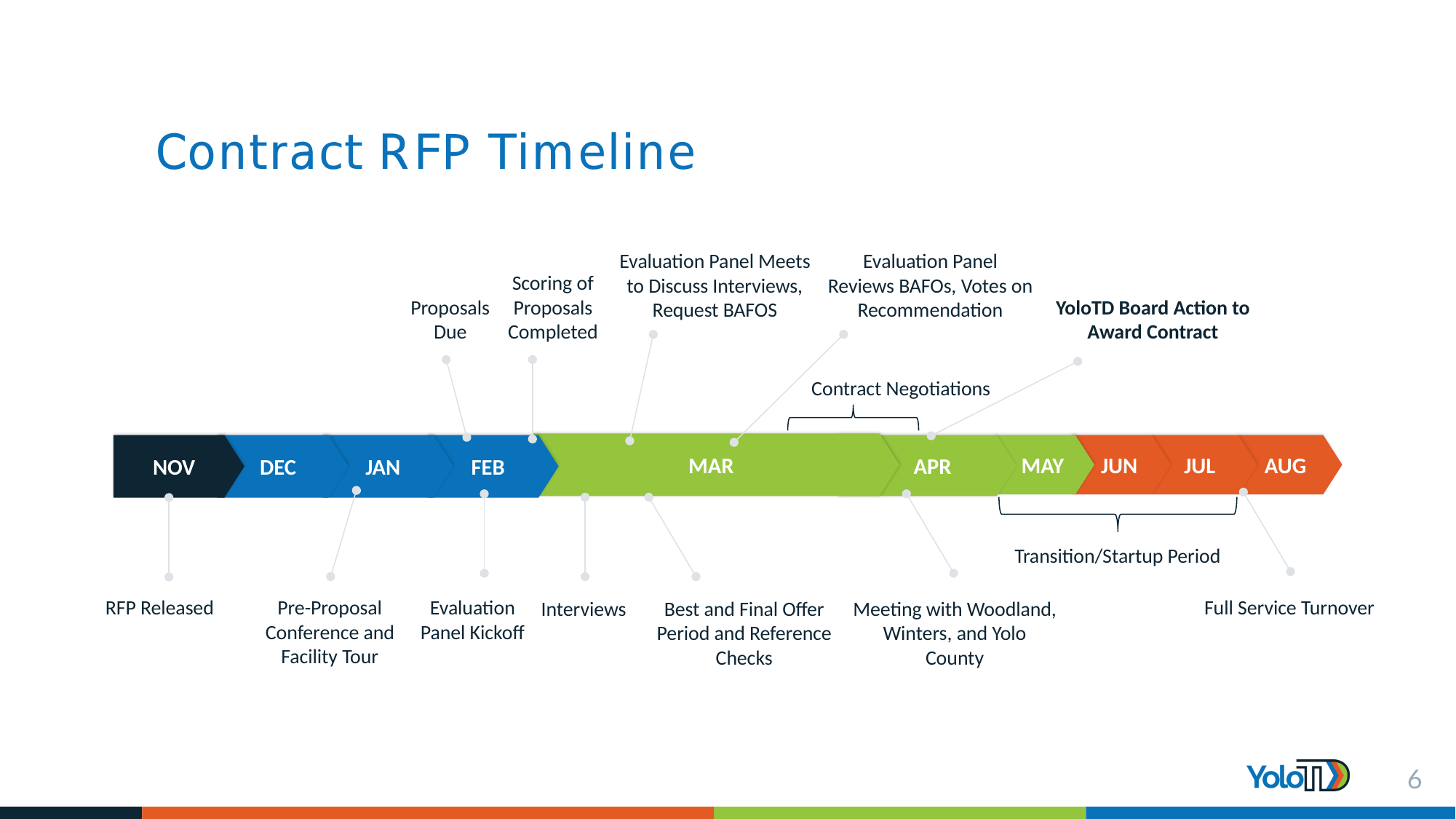

# Contract RFP Timeline
Scoring of Proposals Completed
Evaluation Panel Reviews BAFOs, Votes on Recommendation
Proposals Due
Evaluation Panel Meets to Discuss Interviews, Request BAFOS
YoloTD Board Action to Award Contract

Contract Negotiations

MAR
JUL
NOV
DEC
JAN
FEB
 MAY
 JUN
AUG
    APR
Transition/Startup Period
Full Service Turnover
RFP Released
Evaluation Panel Kickoff
Pre-Proposal Conference and Facility Tour
Meeting with Woodland, Winters, and Yolo County
Interviews
Best and Final Offer Period and Reference Checks
6